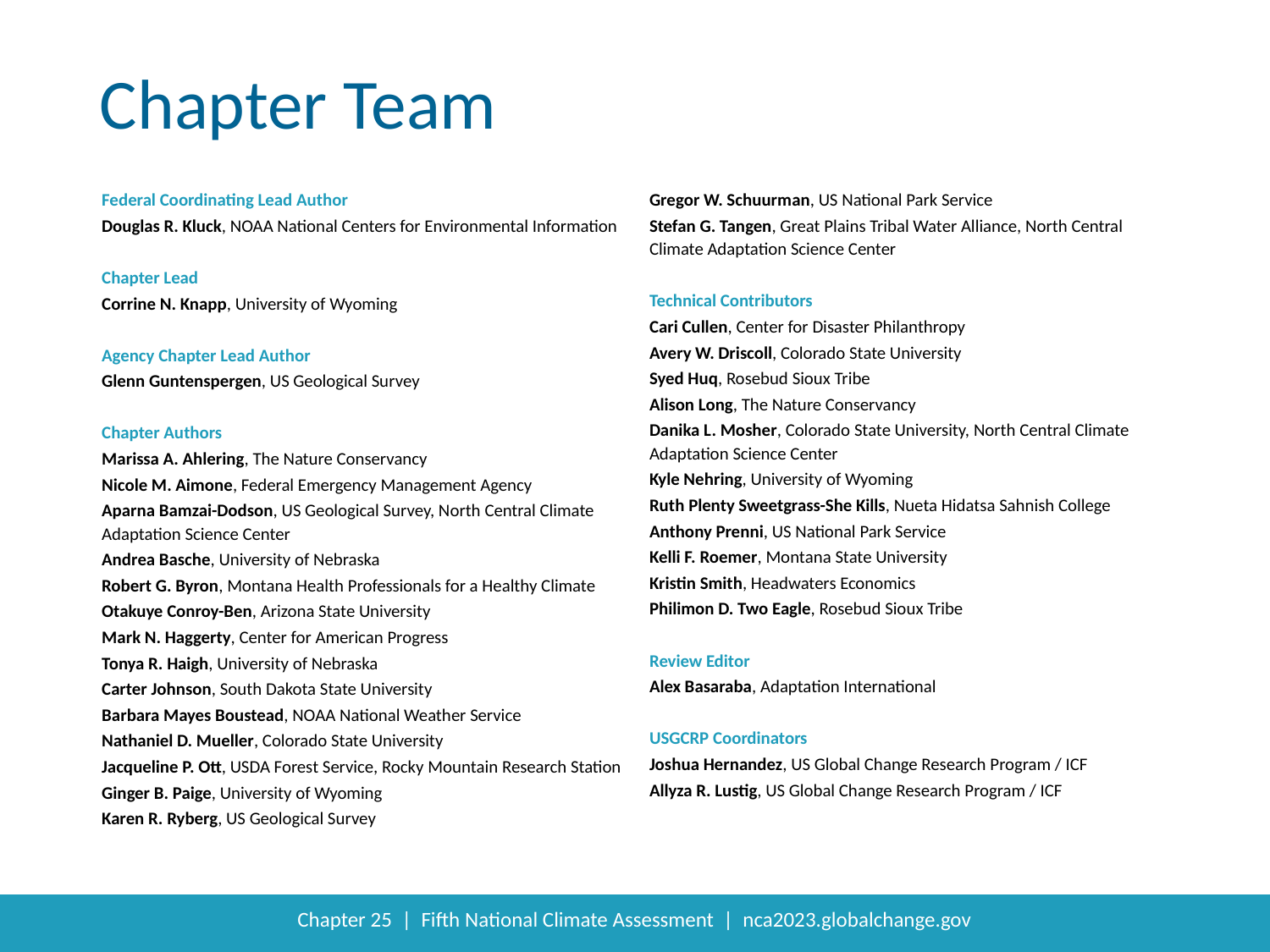

Federal Coordinating Lead Author
Douglas R. Kluck, NOAA National Centers for Environmental Information

Chapter Lead
Corrine N. Knapp, University of Wyoming

Agency Chapter Lead Author
Glenn Guntenspergen, US Geological Survey

Chapter Authors
Marissa A. Ahlering, The Nature Conservancy
Nicole M. Aimone, Federal Emergency Management Agency
Aparna Bamzai-Dodson, US Geological Survey, North Central Climate Adaptation Science Center
Andrea Basche, University of Nebraska
Robert G. Byron, Montana Health Professionals for a Healthy Climate
Otakuye Conroy-Ben, Arizona State University
Mark N. Haggerty, Center for American Progress
Tonya R. Haigh, University of Nebraska
Carter Johnson, South Dakota State University
Barbara Mayes Boustead, NOAA National Weather Service
Nathaniel D. Mueller, Colorado State University
Jacqueline P. Ott, USDA Forest Service, Rocky Mountain Research Station
Ginger B. Paige, University of Wyoming
Karen R. Ryberg, US Geological Survey
Gregor W. Schuurman, US National Park Service
Stefan G. Tangen, Great Plains Tribal Water Alliance, North Central Climate Adaptation Science Center

Technical Contributors
Cari Cullen, Center for Disaster Philanthropy
Avery W. Driscoll, Colorado State University
Syed Huq, Rosebud Sioux Tribe
Alison Long, The Nature Conservancy
Danika L. Mosher, Colorado State University, North Central Climate Adaptation Science Center
Kyle Nehring, University of Wyoming
Ruth Plenty Sweetgrass-She Kills, Nueta Hidatsa Sahnish College
Anthony Prenni, US National Park Service
Kelli F. Roemer, Montana State University
Kristin Smith, Headwaters Economics
Philimon D. Two Eagle, Rosebud Sioux Tribe

Review Editor
Alex Basaraba, Adaptation International

USGCRP Coordinators
Joshua Hernandez, US Global Change Research Program / ICF
Allyza R. Lustig, US Global Change Research Program / ICF